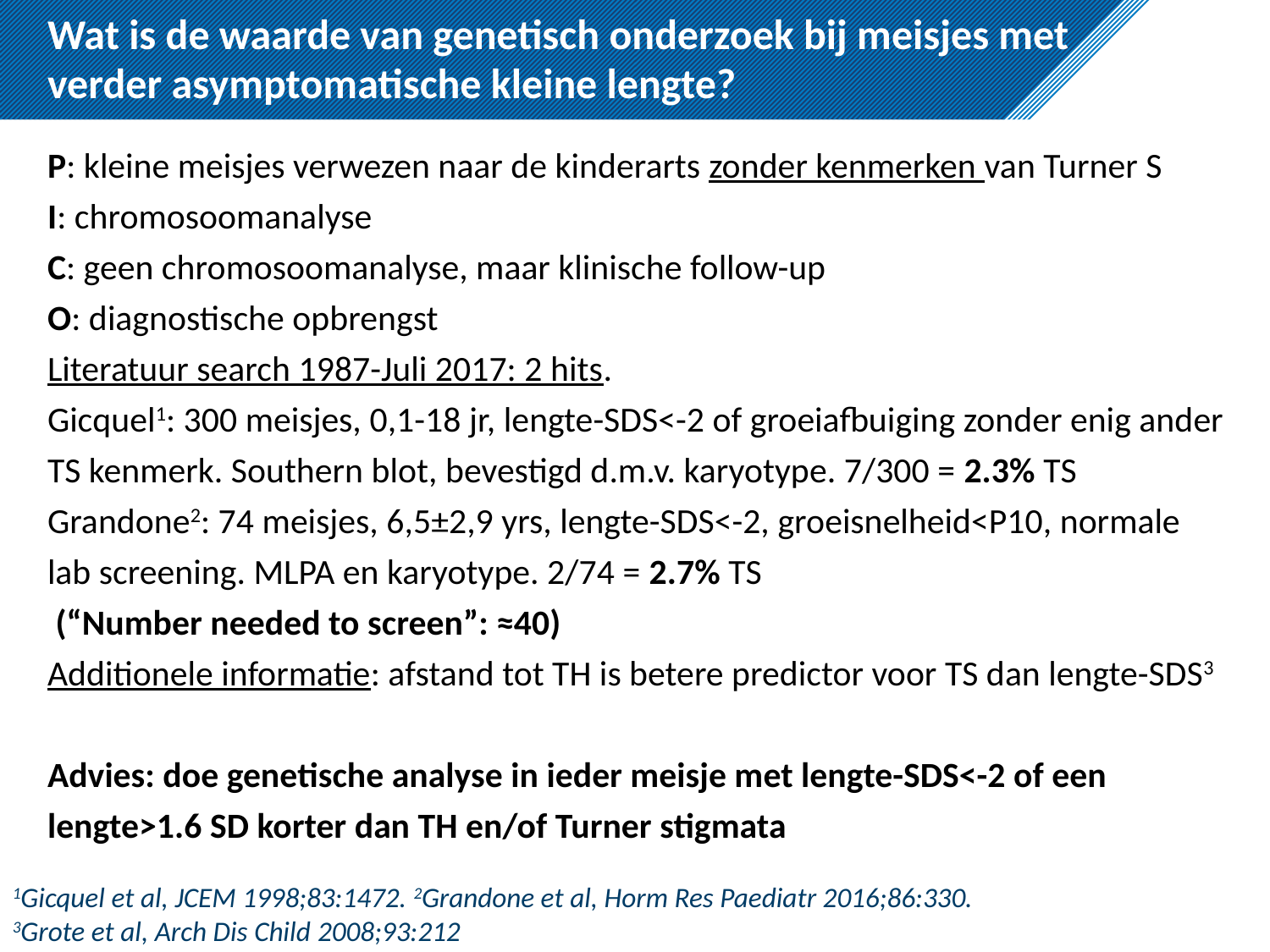

# Wat is de waarde van genetisch onderzoek bij meisjes met verder asymptomatische kleine lengte?
P: kleine meisjes verwezen naar de kinderarts zonder kenmerken van Turner S
I: chromosoomanalyse
C: geen chromosoomanalyse, maar klinische follow-up
O: diagnostische opbrengst
Literatuur search 1987-Juli 2017: 2 hits.
Gicquel1: 300 meisjes, 0,1-18 jr, lengte-SDS<-2 of groeiafbuiging zonder enig ander TS kenmerk. Southern blot, bevestigd d.m.v. karyotype. 7/300 = 2.3% TS
Grandone2: 74 meisjes, 6,5±2,9 yrs, lengte-SDS<-2, groeisnelheid<P10, normale lab screening. MLPA en karyotype. 2/74 = 2.7% TS
 (“Number needed to screen”: ≈40)
Additionele informatie: afstand tot TH is betere predictor voor TS dan lengte-SDS3

Advies: doe genetische analyse in ieder meisje met lengte-SDS<-2 of een lengte>1.6 SD korter dan TH en/of Turner stigmata

1Gicquel et al, JCEM 1998;83:1472. 2Grandone et al, Horm Res Paediatr 2016;86:330.
3Grote et al, Arch Dis Child 2008;93:212